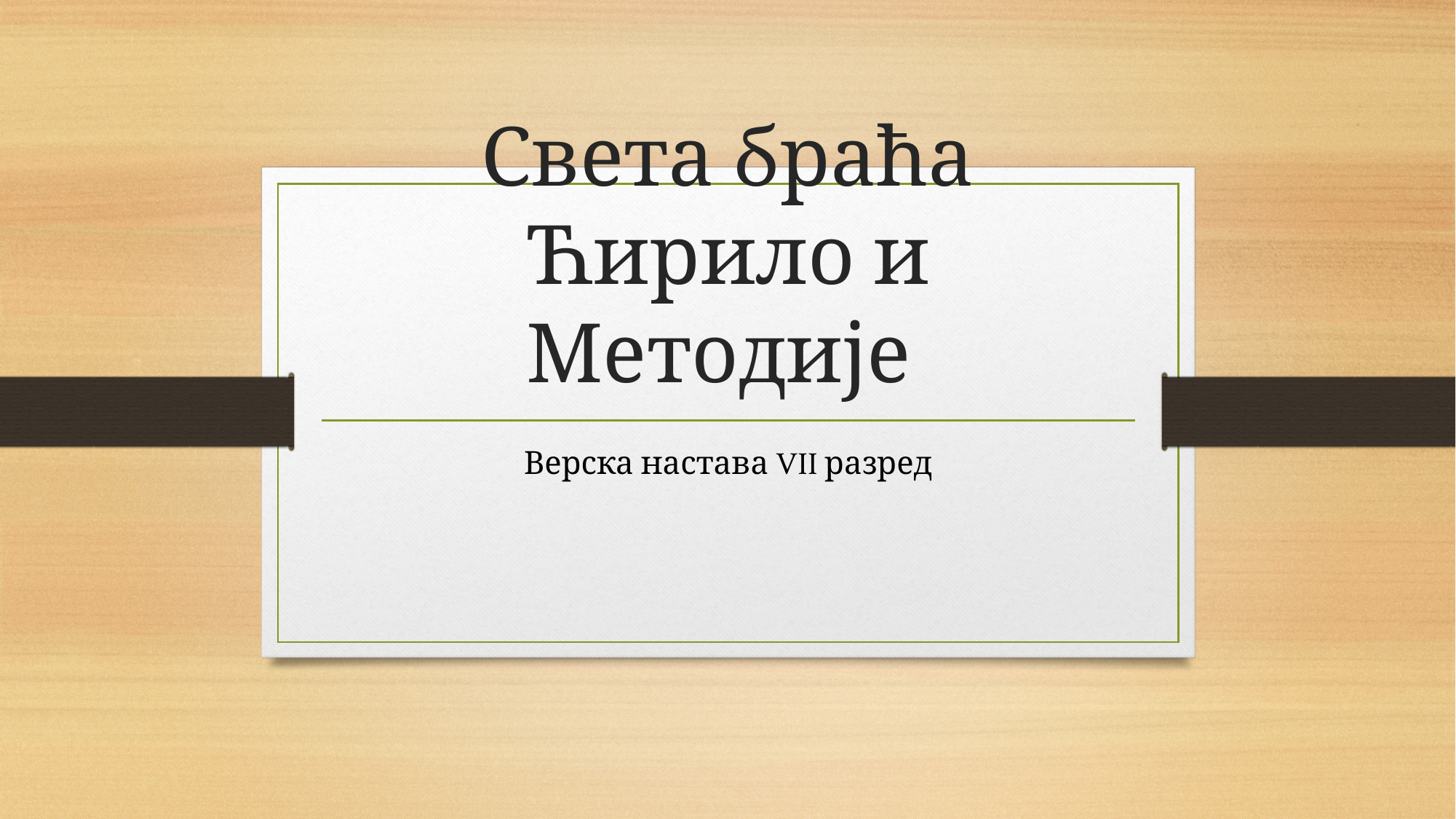

# Света браћа Ћирило и Методије
Верска настава VII разред